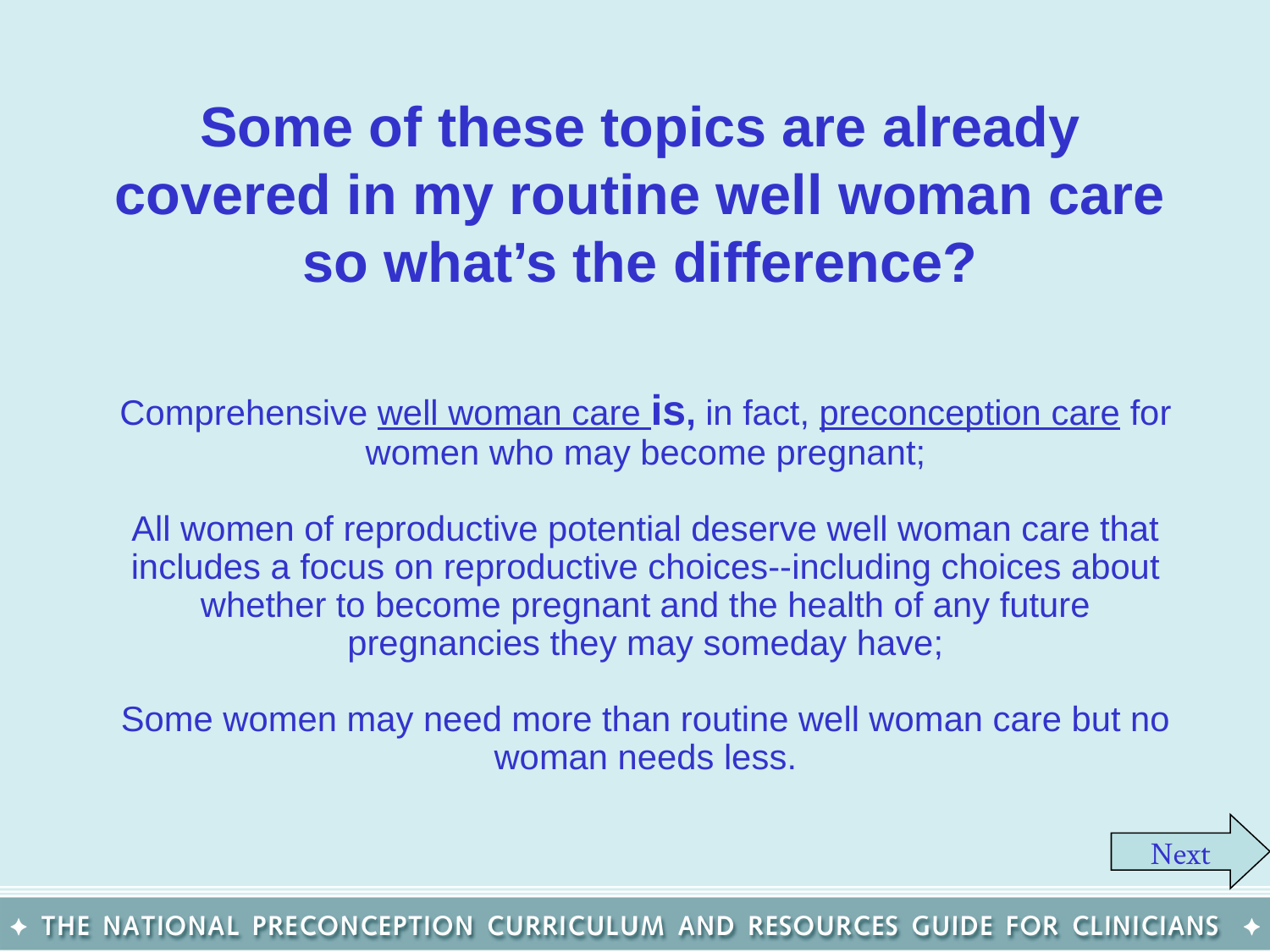

Some of these topics are already covered in my routine well woman care so what’s the difference?
Comprehensive well woman care is, in fact, preconception care for women who may become pregnant;

All women of reproductive potential deserve well woman care that includes a focus on reproductive choices--including choices about whether to become pregnant and the health of any future pregnancies they may someday have;

Some women may need more than routine well woman care but no woman needs less.
Next